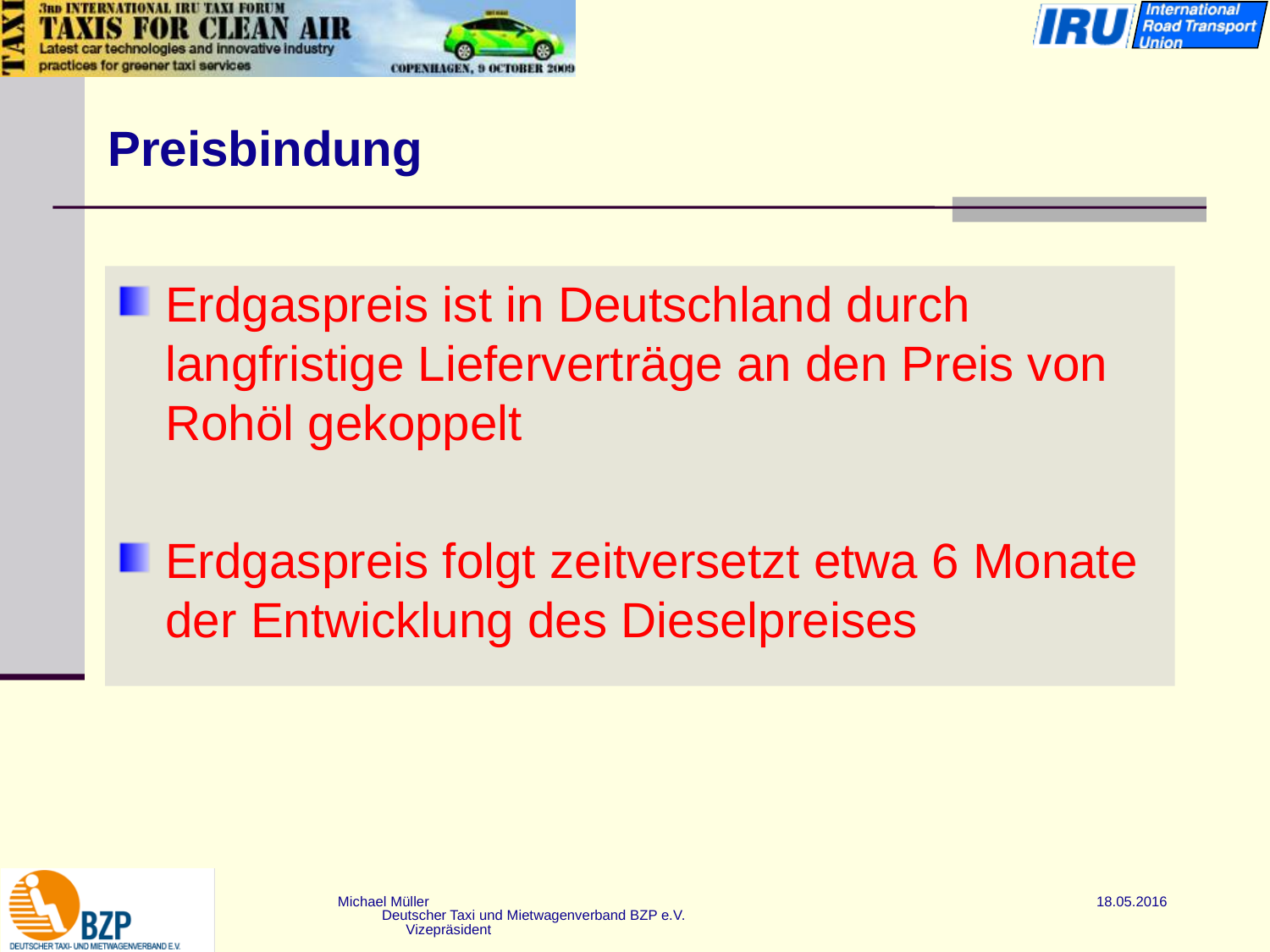

# Preisbindung
Erdgaspreis ist in Deutschland durch langfristige Lieferverträge an den Preis von Rohöl gekoppelt

Erdgaspreis folgt zeitversetzt etwa 6 Monate der Entwicklung des Dieselpreises

Michael Müller                                                                                                                         Deutscher Taxi und Mietwagenverband BZP e.V.                                                               Vizepräsident
                                     18.05.2016